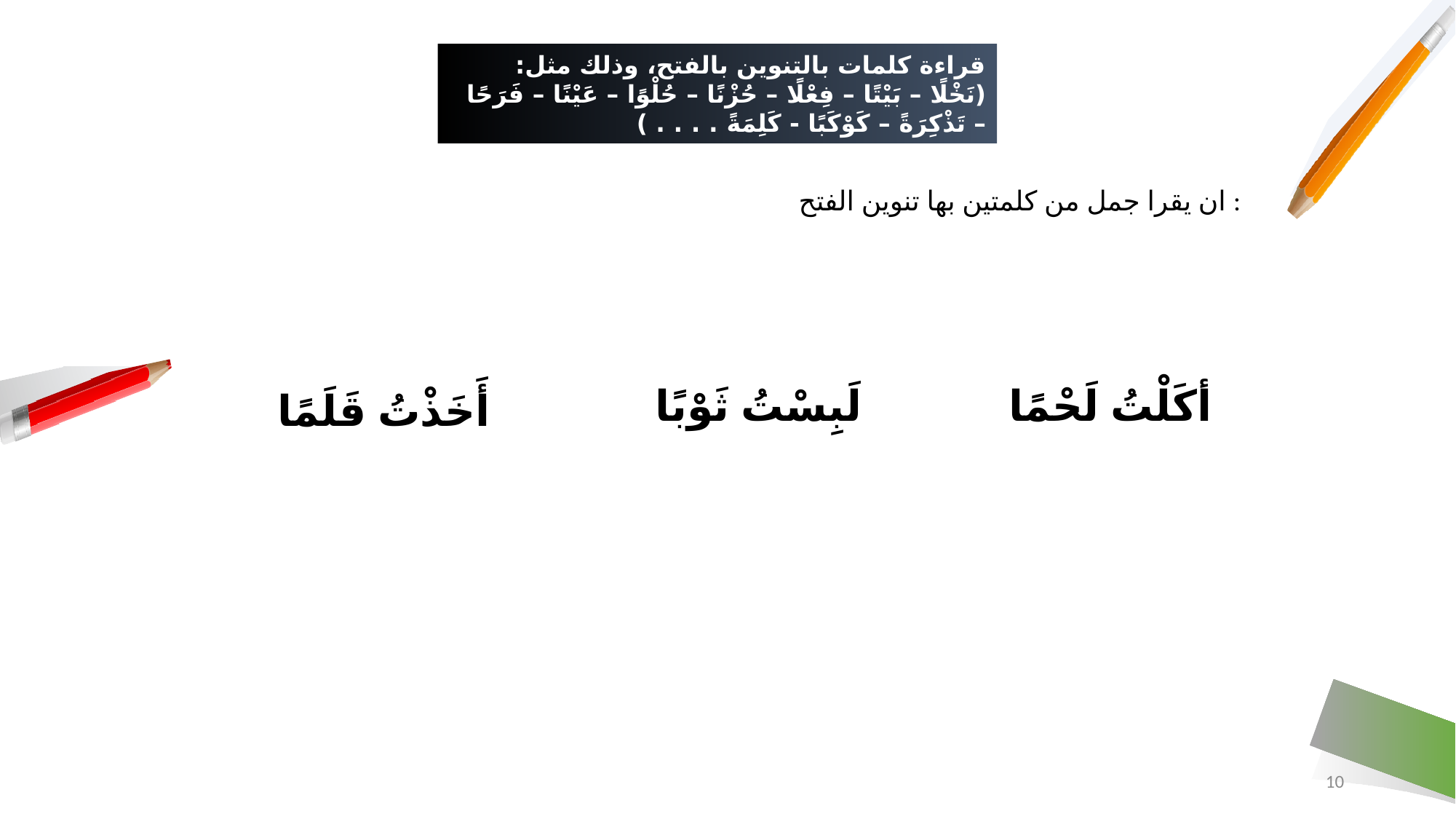

# قراءة كلمات بالتنوين بالفتح، وذلك مثل: (نَخْلًا – بَيْتًا – فِعْلًا – حُزْنًا – حُلْوًا – عَيْنًا – فَرَحًا – تَذْكِرَةً – كَوْكَبًا - كَلِمَةً . . . . )
ان يقرا جمل من كلمتين بها تنوين الفتح :
لَبِسْتُ ثَوْبًا
أكَلْتُ لَحْمًا
أَخَذْتُ قَلَمًا
10